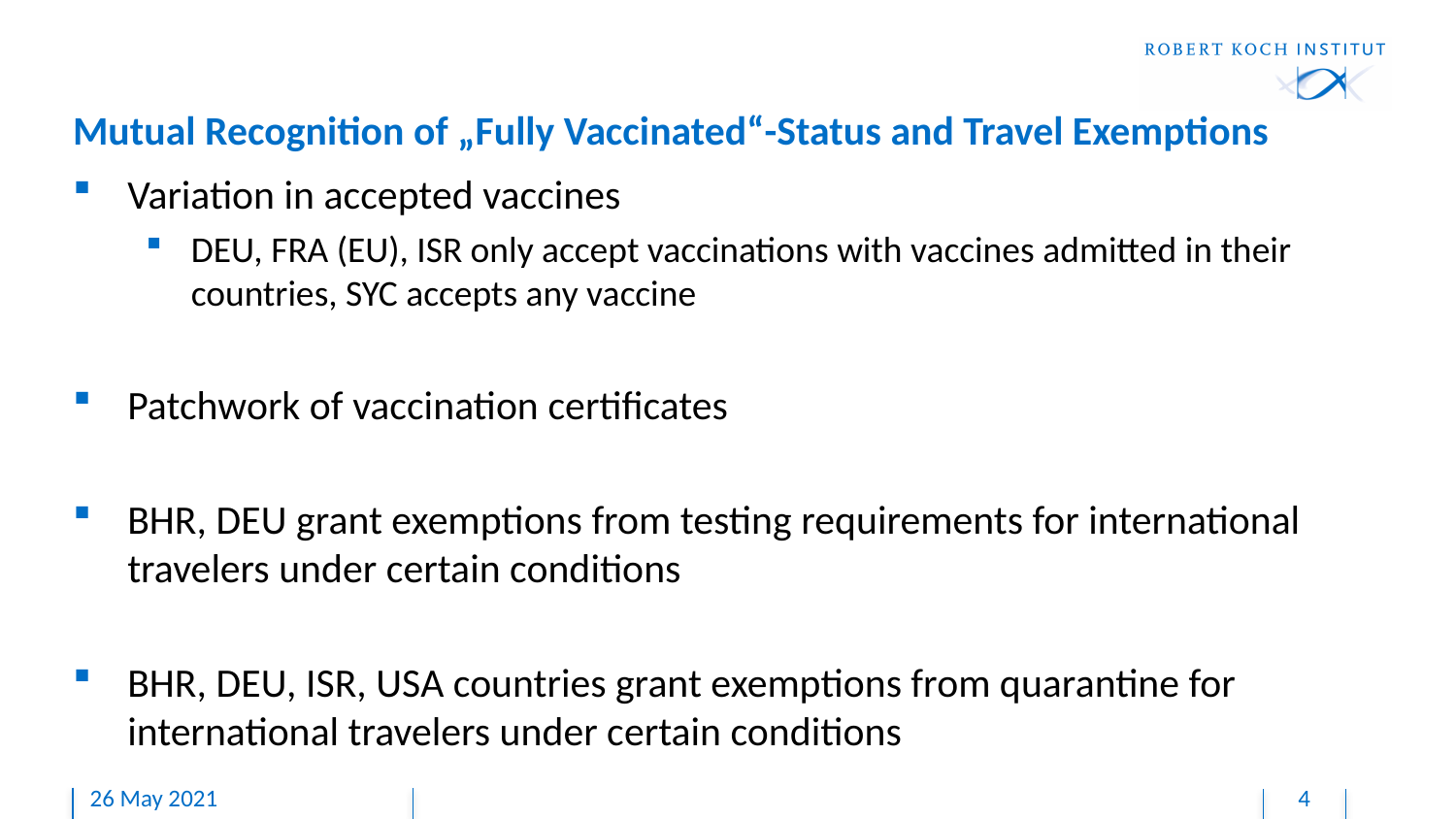

# Mutual Recognition of „Fully Vaccinated“-Status and Travel Exemptions
Variation in accepted vaccines
DEU, FRA (EU), ISR only accept vaccinations with vaccines admitted in their countries, SYC accepts any vaccine

Patchwork of vaccination certificates

BHR, DEU grant exemptions from testing requirements for international travelers under certain conditions

BHR, DEU, ISR, USA countries grant exemptions from quarantine for international travelers under certain conditions

26 May 2021

4